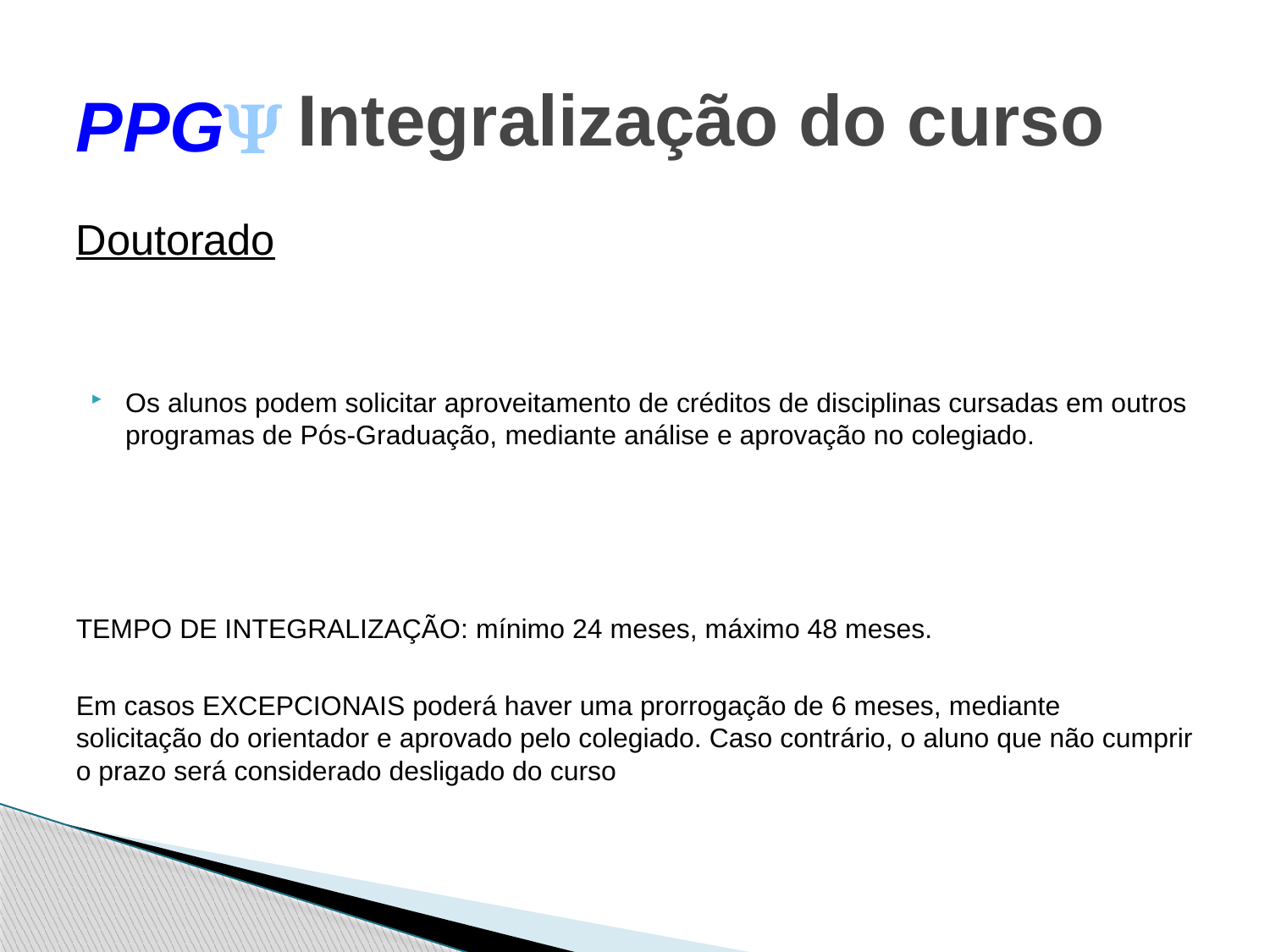

# Integralização do curso
PPGΨ
Doutorado

Os alunos podem solicitar aproveitamento de créditos de disciplinas cursadas em outros programas de Pós-Graduação, mediante análise e aprovação no colegiado.

TEMPO DE INTEGRALIZAÇÃO: mínimo 24 meses, máximo 48 meses.

Em casos EXCEPCIONAIS poderá haver uma prorrogação de 6 meses, mediante solicitação do orientador e aprovado pelo colegiado. Caso contrário, o aluno que não cumprir o prazo será considerado desligado do curso